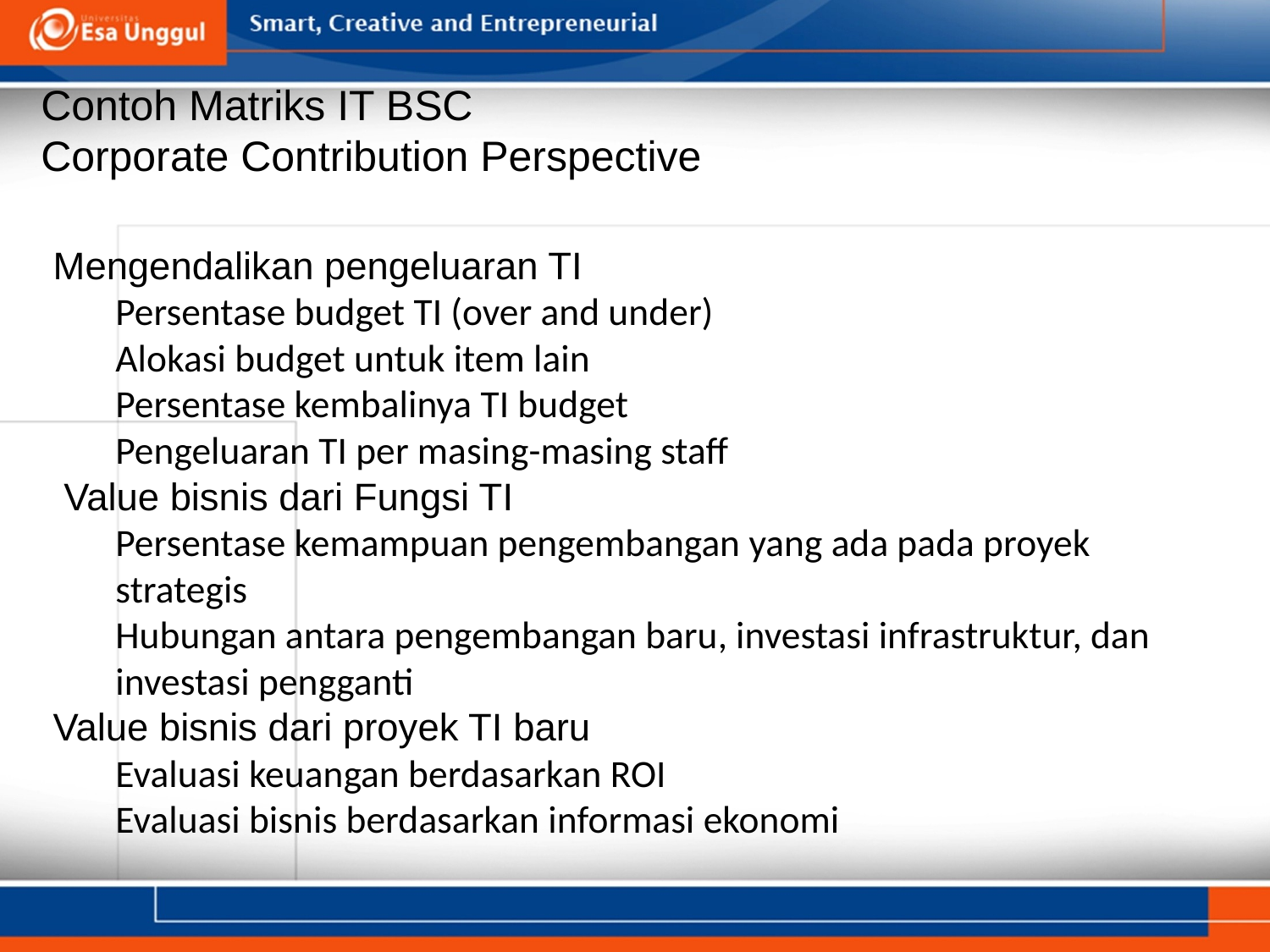

# Contoh Matriks IT BSC Corporate Contribution Perspective
Mengendalikan pengeluaran TI
Persentase budget TI (over and under)
Alokasi budget untuk item lain
Persentase kembalinya TI budget
Pengeluaran TI per masing-masing staff
 Value bisnis dari Fungsi TI
Persentase kemampuan pengembangan yang ada pada proyek strategis
Hubungan antara pengembangan baru, investasi infrastruktur, dan investasi pengganti
Value bisnis dari proyek TI baru
Evaluasi keuangan berdasarkan ROI
Evaluasi bisnis berdasarkan informasi ekonomi